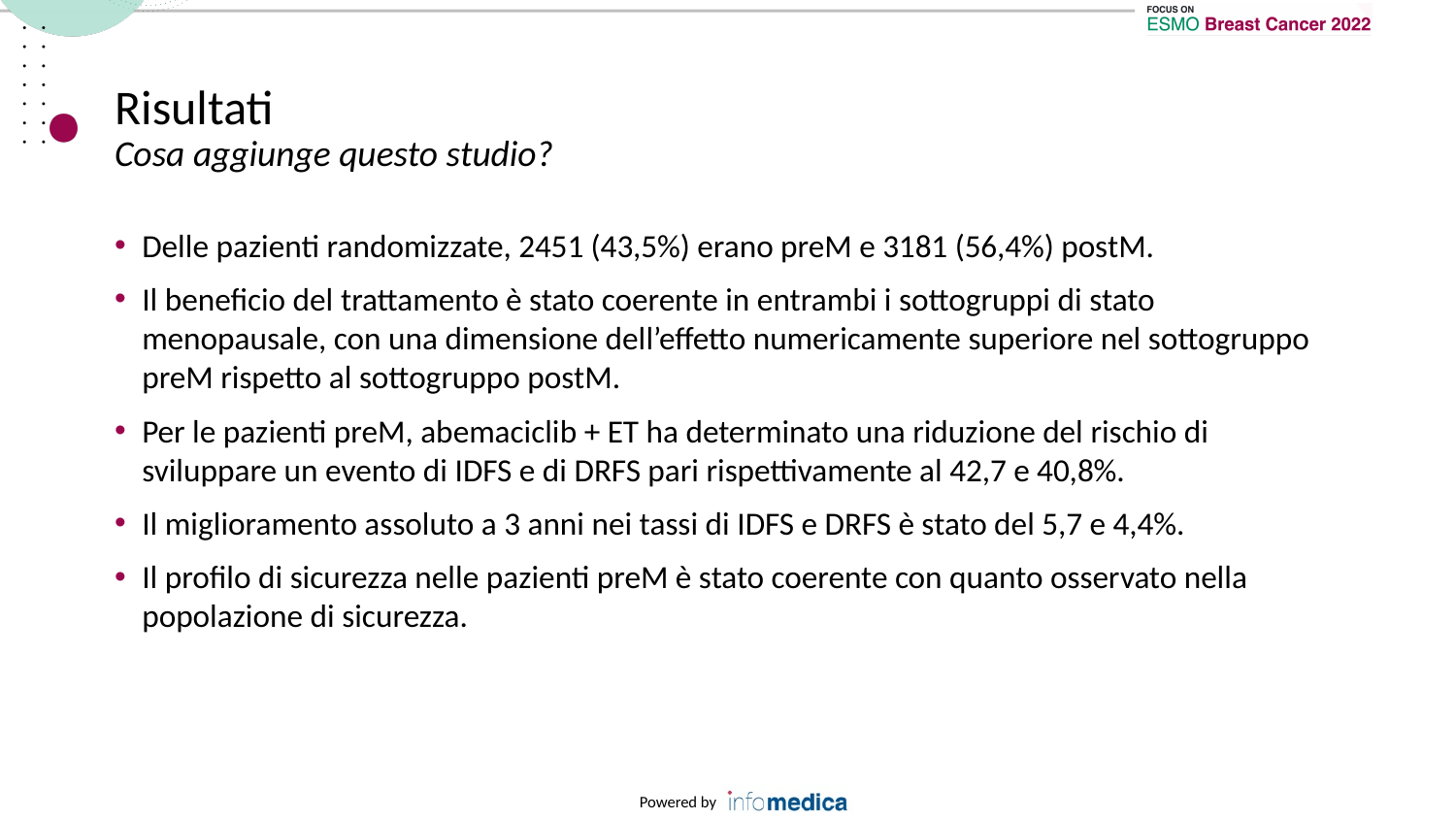

# Risultati Cosa aggiunge questo studio?
Delle pazienti randomizzate, 2451 (43,5%) erano preM e 3181 (56,4%) postM.
Il beneficio del trattamento è stato coerente in entrambi i sottogruppi di stato menopausale, con una dimensione dell’effetto numericamente superiore nel sottogruppo preM rispetto al sottogruppo postM.
Per le pazienti preM, abemaciclib + ET ha determinato una riduzione del rischio di sviluppare un evento di IDFS e di DRFS pari rispettivamente al 42,7 e 40,8%.
Il miglioramento assoluto a 3 anni nei tassi di IDFS e DRFS è stato del 5,7 e 4,4%.
Il profilo di sicurezza nelle pazienti preM è stato coerente con quanto osservato nella popolazione di sicurezza.